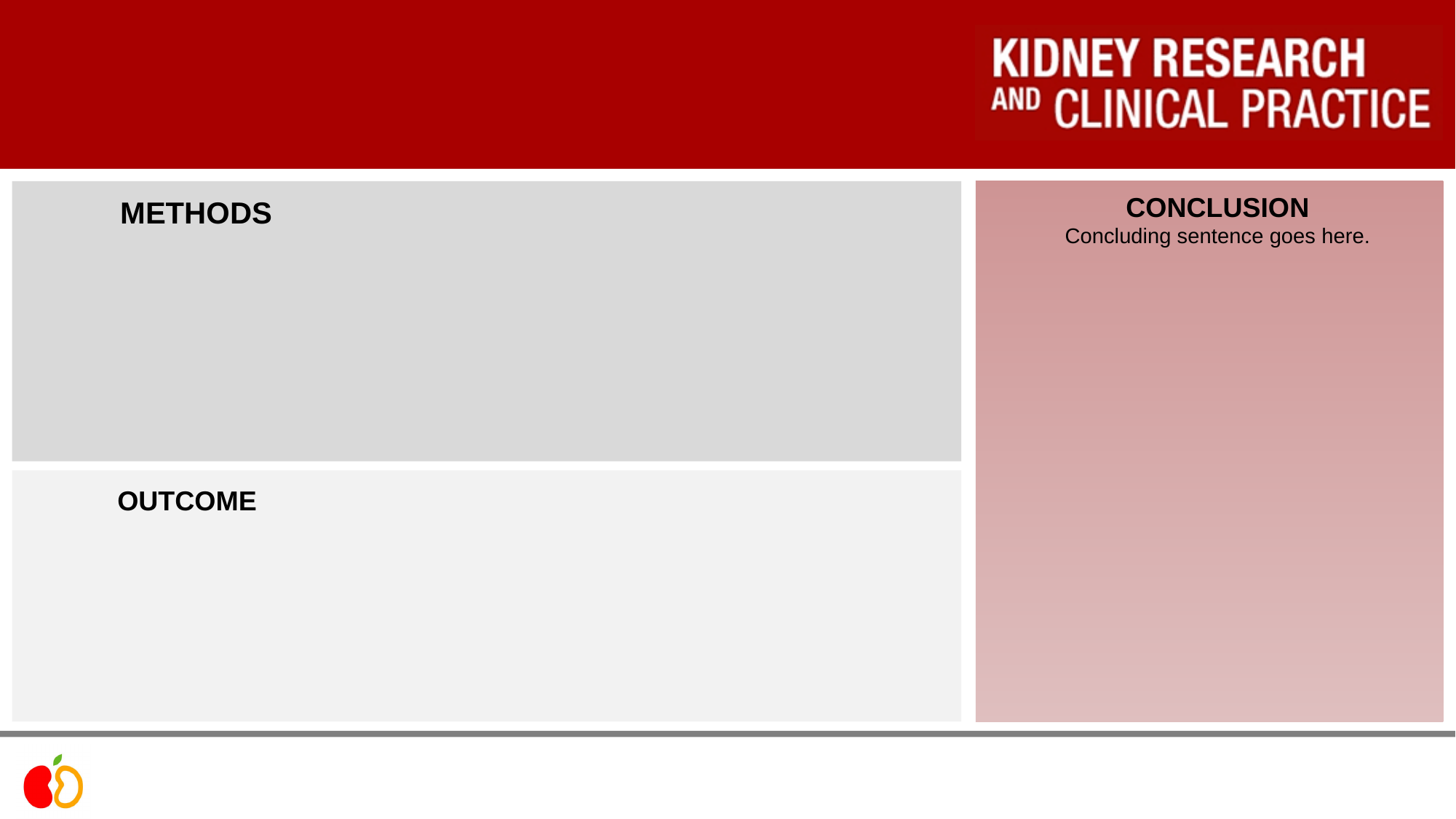

CONCLUSION
Concluding sentence goes here.

METHODS
OUTCOME